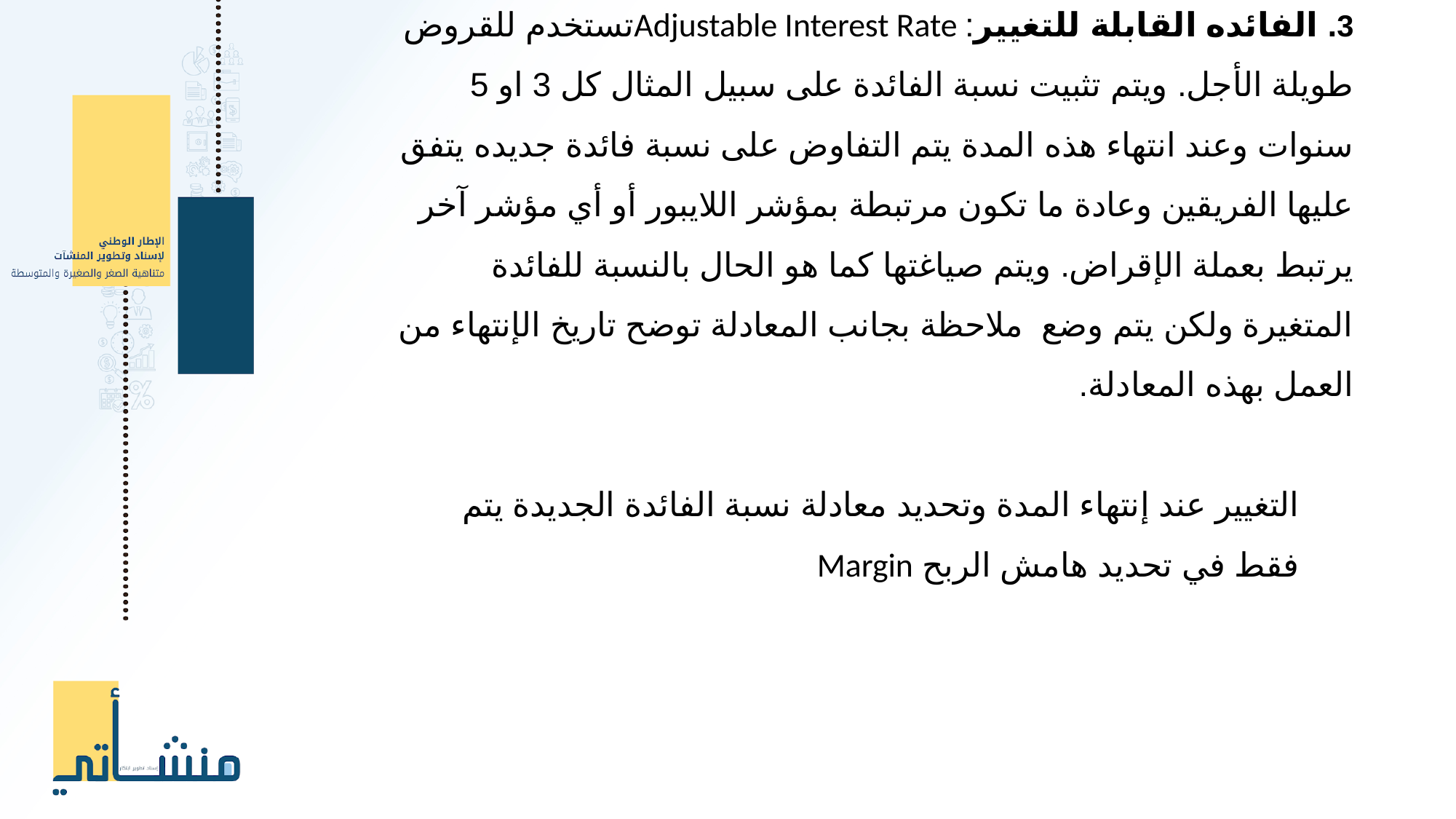

3. الفائده القابلة للتغيير: Adjustable Interest Rateتستخدم للقروض طويلة الأجل. ويتم تثبيت نسبة الفائدة على سبيل المثال كل 3 او 5 سنوات وعند انتهاء هذه المدة يتم التفاوض على نسبة فائدة جديده يتفق عليها الفريقين وعادة ما تكون مرتبطة بمؤشر اللايبور أو أي مؤشر آخر يرتبط بعملة الإقراض. ويتم صياغتها كما هو الحال بالنسبة للفائدة المتغيرة ولكن يتم وضع  ملاحظة بجانب المعادلة توضح تاريخ الإنتهاء من العمل بهذه المعادلة.

التغيير عند إنتهاء المدة وتحديد معادلة نسبة الفائدة الجديدة يتم فقط في تحديد هامش الربح Margin